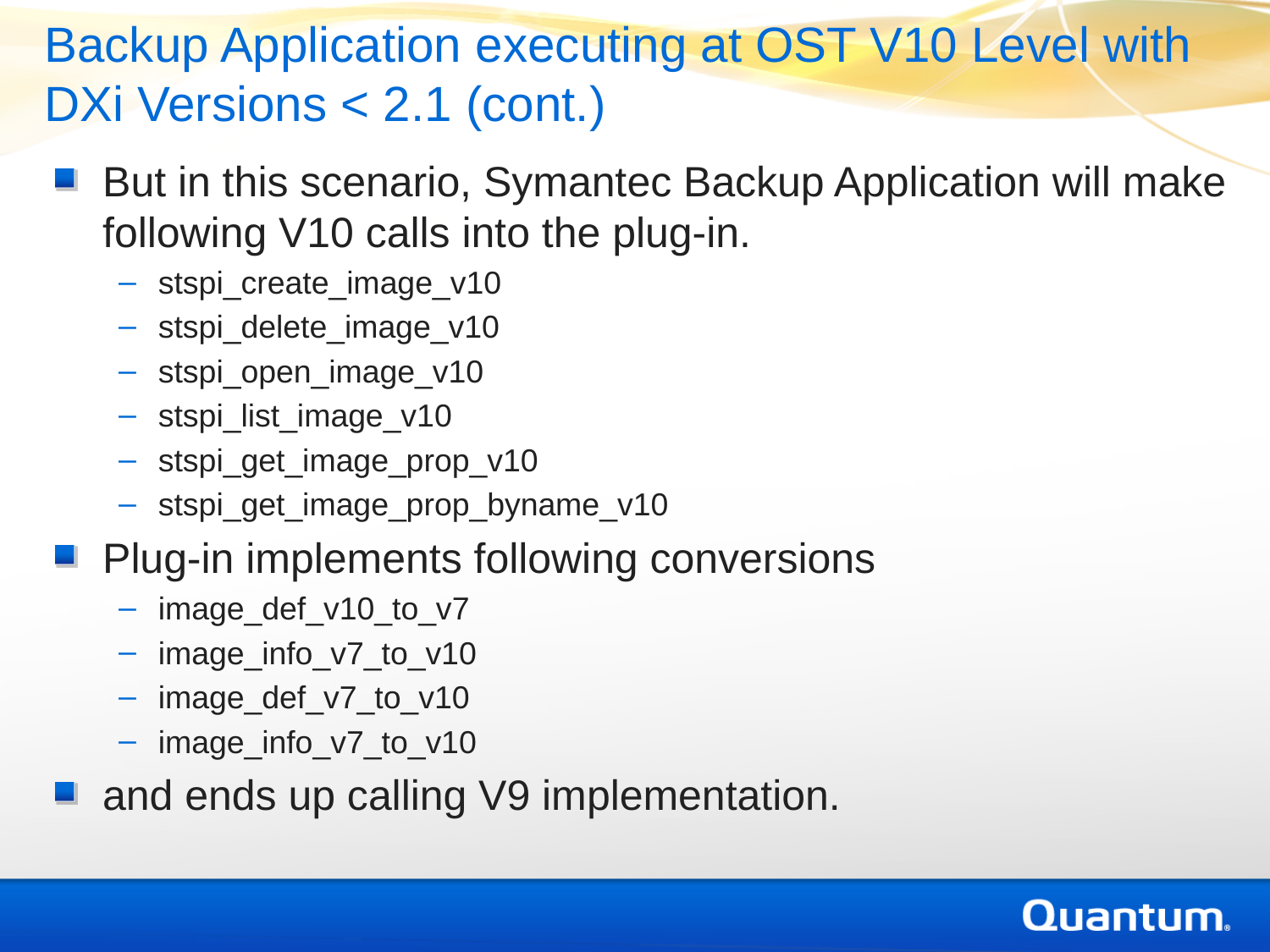

Backup Application executing at OST V10 Level with DXi Versions < 2.1 (cont.)
But in this scenario, Symantec Backup Application will make following V10 calls into the plug-in.
stspi_create_image_v10
stspi_delete_image_v10
stspi_open_image_v10
stspi_list_image_v10
stspi_get_image_prop_v10
stspi_get_image_prop_byname_v10
Plug-in implements following conversions
image_def_v10_to_v7
image_info_v7_to_v10
image_def_v7_to_v10
image_info_v7_to_v10
and ends up calling V9 implementation.